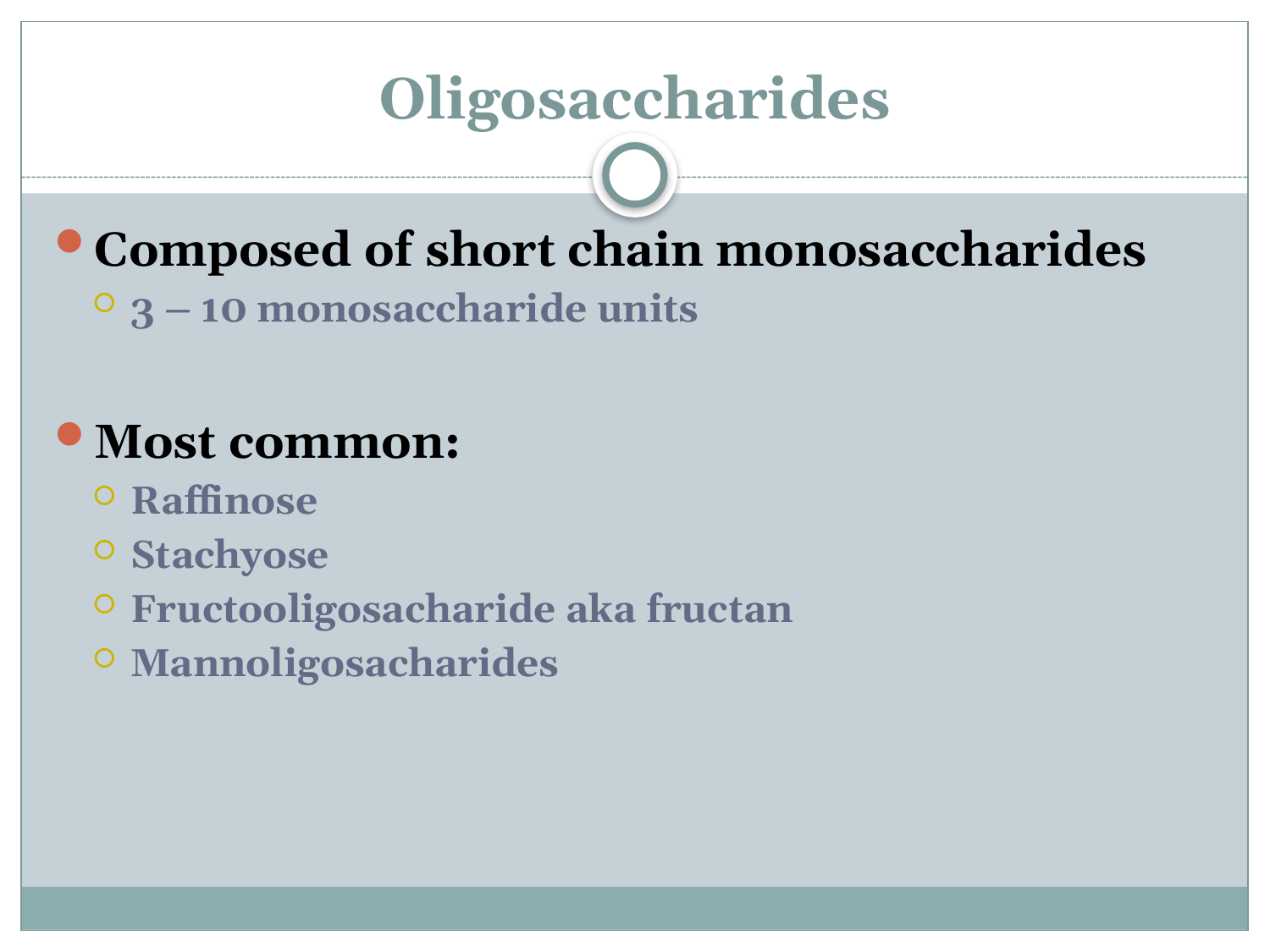

# Oligosaccharides
Composed of short chain monosaccharides
3 – 10 monosaccharide units

Most common:
Raffinose
Stachyose
Fructooligosacharide aka fructan
Mannoligosacharides